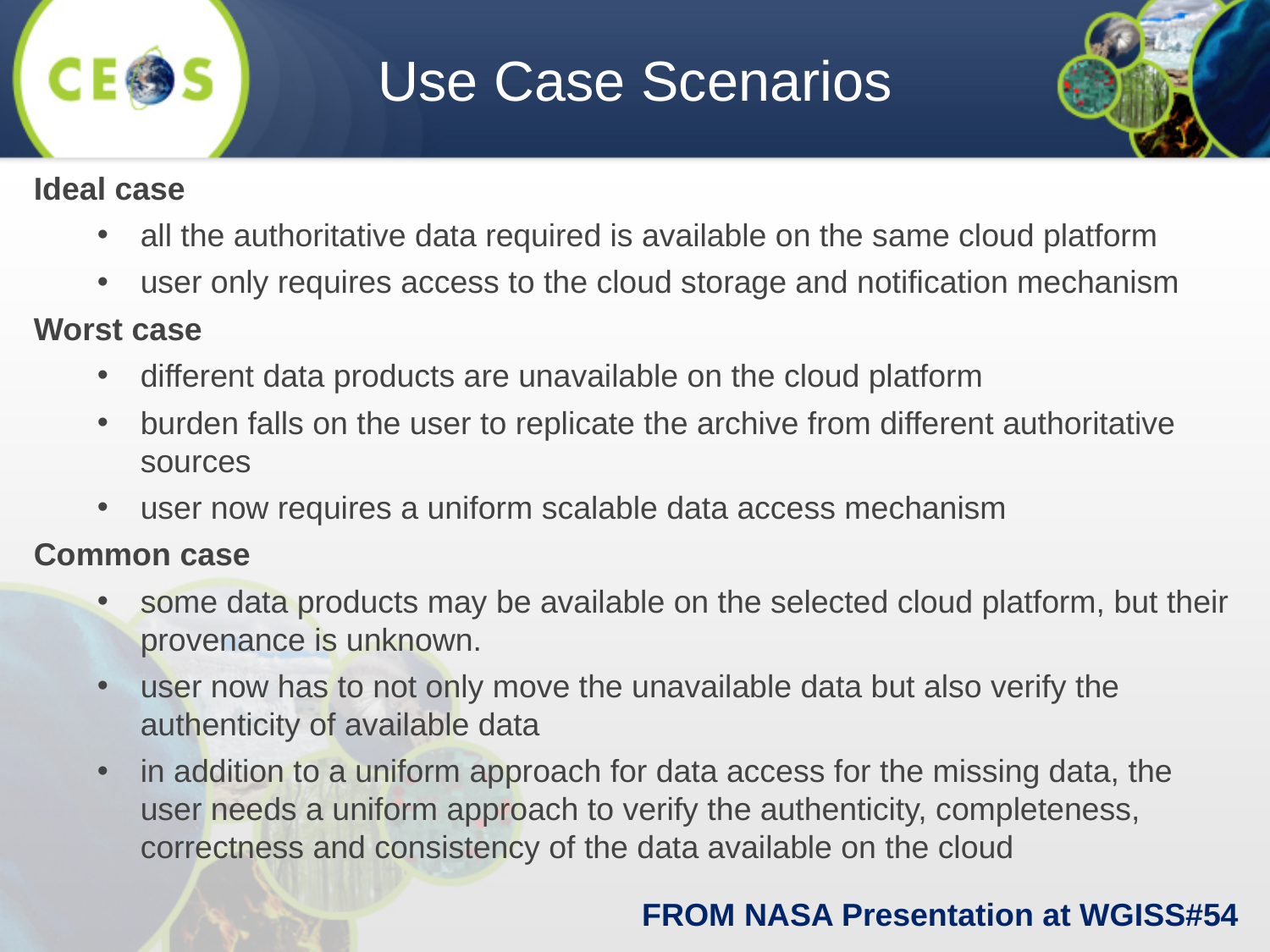

# Use Case Scenarios
Ideal case
all the authoritative data required is available on the same cloud platform
user only requires access to the cloud storage and notification mechanism
Worst case
different data products are unavailable on the cloud platform
burden falls on the user to replicate the archive from different authoritative sources
user now requires a uniform scalable data access mechanism
Common case
some data products may be available on the selected cloud platform, but their provenance is unknown.
user now has to not only move the unavailable data but also verify the authenticity of available data
in addition to a uniform approach for data access for the missing data, the user needs a uniform approach to verify the authenticity, completeness, correctness and consistency of the data available on the cloud
FROM NASA Presentation at WGISS#54